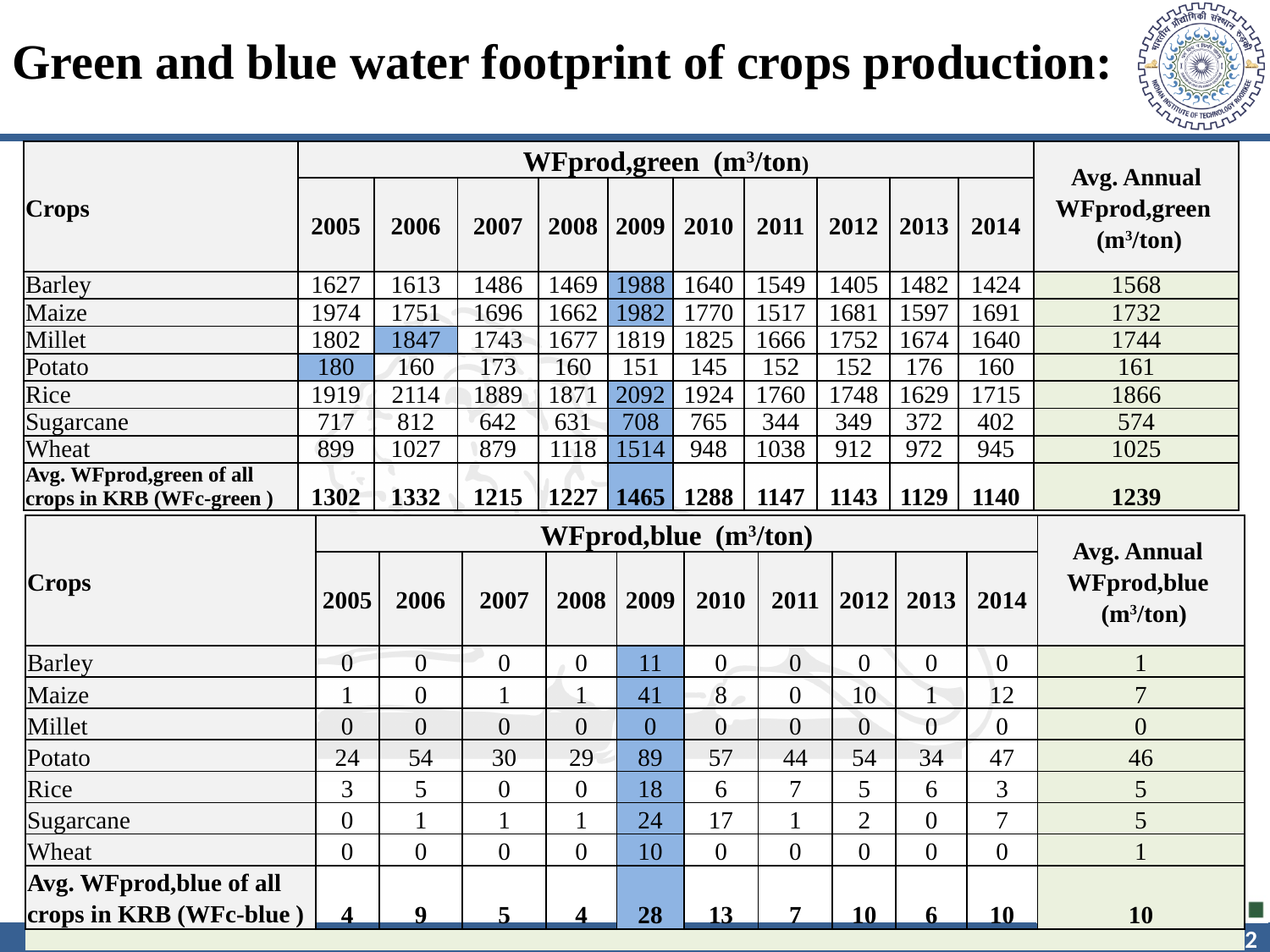

Green and blue water footprint of crops production:
| Crops | WFprod,green (m3/ton) |  |  |  |  |  |  |  |  |  | Avg. Annual WFprod,green (m3/ton) |
| --- | --- | --- | --- | --- | --- | --- | --- | --- | --- | --- | --- |
|  | 2005 | 2006 | 2007 | 2008 | 2009 | 2010 | 2011 | 2012 | 2013 | 2014 |  |
| Barley | 1627 | 1613 | 1486 | 1469 | 1988 | 1640 | 1549 | 1405 | 1482 | 1424 | 1568 |
| Maize | 1974 | 1751 | 1696 | 1662 | 1982 | 1770 | 1517 | 1681 | 1597 | 1691 | 1732 |
| Millet | 1802 | 1847 | 1743 | 1677 | 1819 | 1825 | 1666 | 1752 | 1674 | 1640 | 1744 |
| Potato | 180 | 160 | 173 | 160 | 151 | 145 | 152 | 152 | 176 | 160 | 161 |
| Rice | 1919 | 2114 | 1889 | 1871 | 2092 | 1924 | 1760 | 1748 | 1629 | 1715 | 1866 |
| Sugarcane | 717 | 812 | 642 | 631 | 708 | 765 | 344 | 349 | 372 | 402 | 574 |
| Wheat | 899 | 1027 | 879 | 1118 | 1514 | 948 | 1038 | 912 | 972 | 945 | 1025 |
| Avg. WFprod,green of all crops in KRB (WFc-green ) | 1302 | 1332 | 1215 | 1227 | 1465 | 1288 | 1147 | 1143 | 1129 | 1140 | 1239 |
| Crops | WFprod,blue (m3/ton) |  |  |  |  |  |  |  |  |  | Avg. Annual WFprod,blue (m3/ton) |
| --- | --- | --- | --- | --- | --- | --- | --- | --- | --- | --- | --- |
|  | 2005 | 2006 | 2007 | 2008 | 2009 | 2010 | 2011 | 2012 | 2013 | 2014 |  |
| Barley | 0 | 0 | 0 | 0 | 11 | 0 | 0 | 0 | 0 | 0 | 1 |
| Maize | 1 | 0 | 1 | 1 | 41 | 8 | 0 | 10 | 1 | 12 | 7 |
| Millet | 0 | 0 | 0 | 0 | 0 | 0 | 0 | 0 | 0 | 0 | 0 |
| Potato | 24 | 54 | 30 | 29 | 89 | 57 | 44 | 54 | 34 | 47 | 46 |
| Rice | 3 | 5 | 0 | 0 | 18 | 6 | 7 | 5 | 6 | 3 | 5 |
| Sugarcane | 0 | 1 | 1 | 1 | 24 | 17 | 1 | 2 | 0 | 7 | 5 |
| Wheat | 0 | 0 | 0 | 0 | 10 | 0 | 0 | 0 | 0 | 0 | 1 |
| Avg. WFprod,blue of all crops in KRB (WFc-blue ) | 4 | 9 | 5 | 4 | 28 | 13 | 7 | 10 | 6 | 10 | 10 |
|  |  |  |  |  |  |  |  |  |  |  |  |